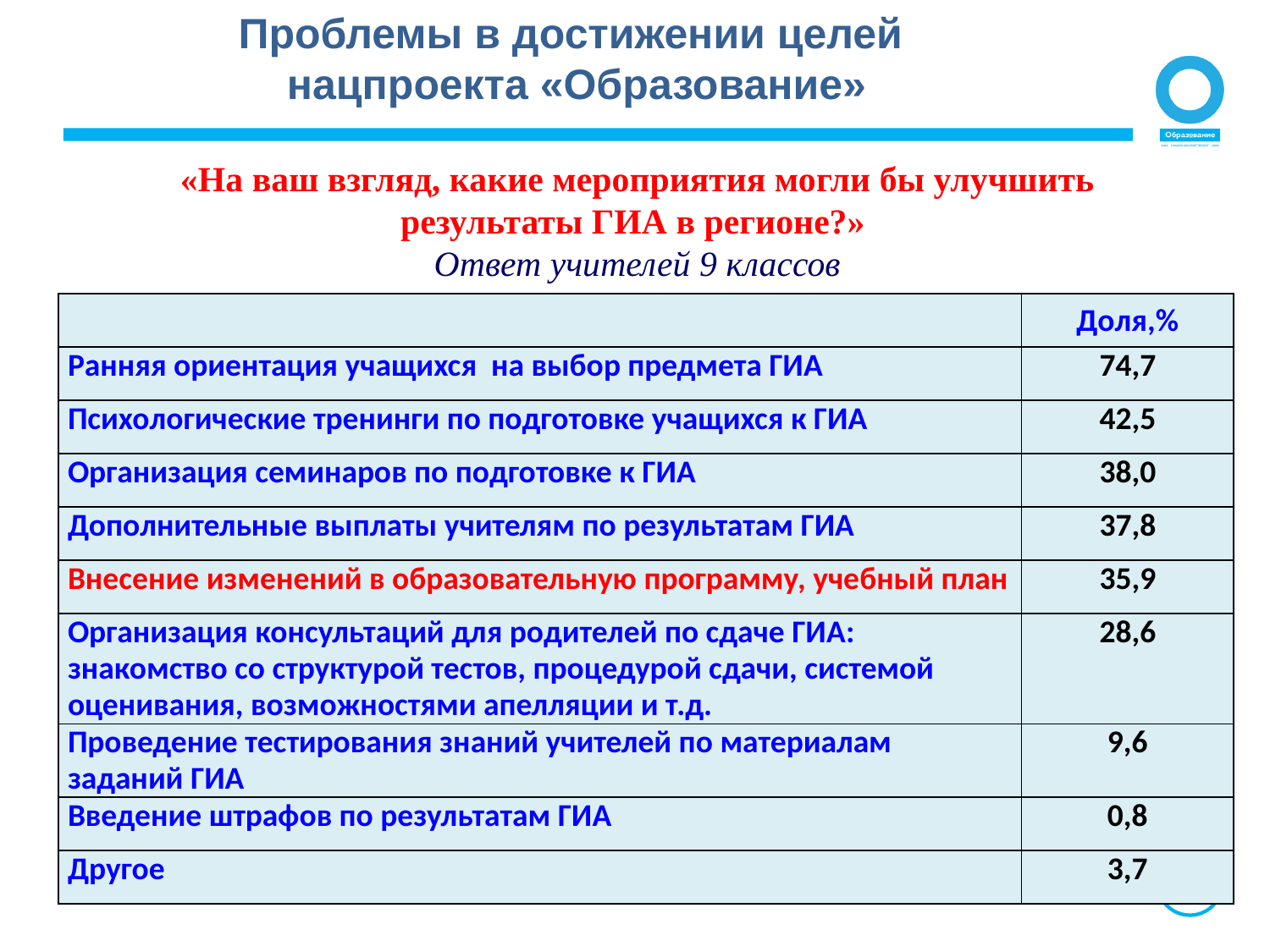

Проблемы в достижении целей
нацпроекта «Образование»
 «На ваш взгляд, какие мероприятия могли бы улучшить
результаты ГИА в регионе?»
Ответ учителей 9 классов
|  | Доля,% |
| --- | --- |
| Ранняя ориентация учащихся на выбор предмета ГИА | 74,7 |
| Психологические тренинги по подготовке учащихся к ГИА | 42,5 |
| Организация семинаров по подготовке к ГИА | 38,0 |
| Дополнительные выплаты учителям по результатам ГИА | 37,8 |
| Внесение изменений в образовательную программу, учебный план | 35,9 |
| Организация консультаций для родителей по сдаче ГИА: знакомство со структурой тестов, процедурой сдачи, системой оценивания, возможностями апелляции и т.д. | 28,6 |
| Проведение тестирования знаний учителей по материалам заданий ГИА | 9,6 |
| Введение штрафов по результатам ГИА | 0,8 |
| Другое | 3,7 |